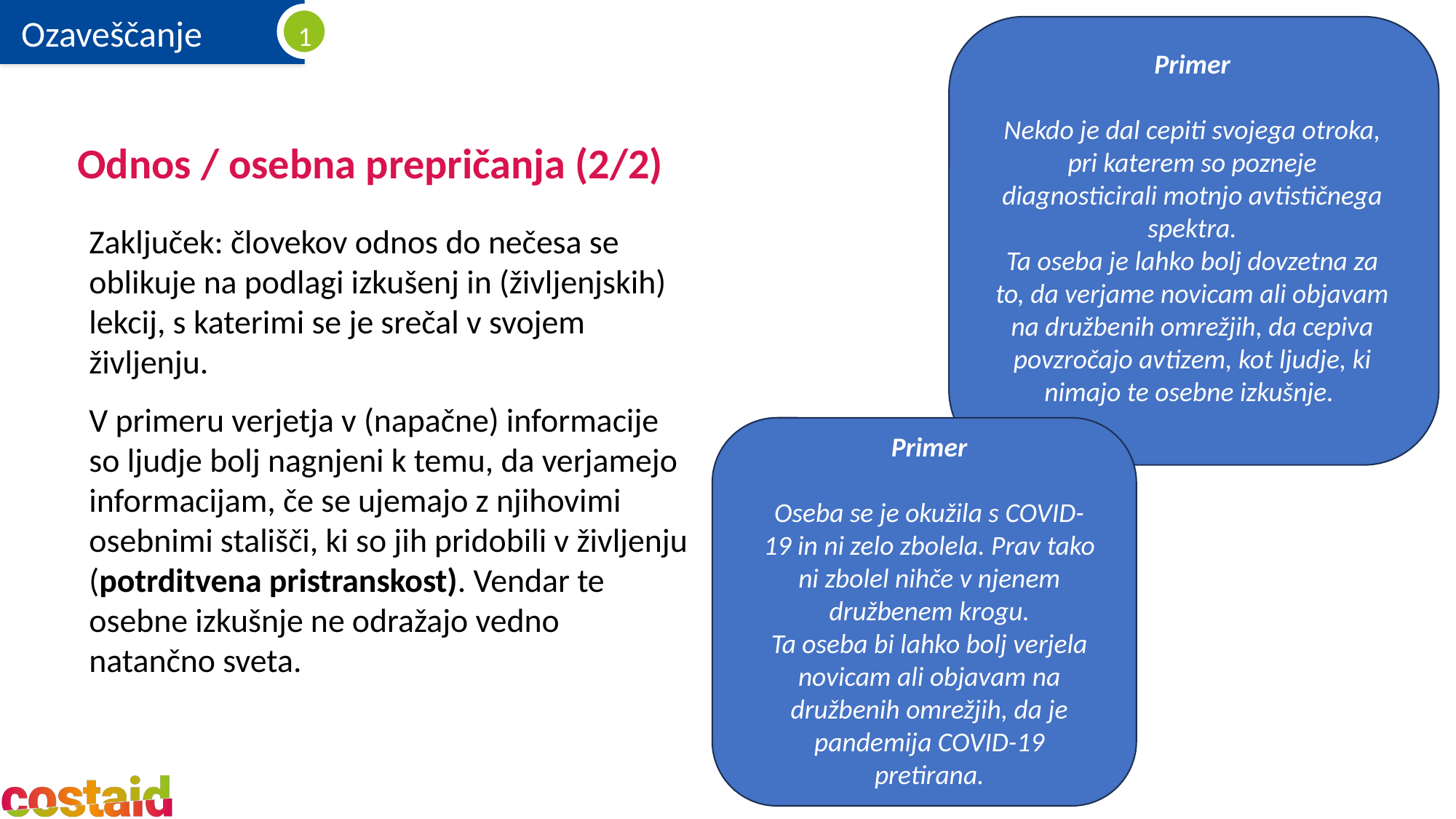

Primer

Nekdo je dal cepiti svojega otroka, pri katerem so pozneje diagnosticirali motnjo avtističnega spektra.
Ta oseba je lahko bolj dovzetna za to, da verjame novicam ali objavam na družbenih omrežjih, da cepiva povzročajo avtizem, kot ljudje, ki nimajo te osebne izkušnje.

# Odnos / osebna prepričanja (2/2)
Zaključek: človekov odnos do nečesa se oblikuje na podlagi izkušenj in (življenjskih) lekcij, s katerimi se je srečal v svojem življenju.
V primeru verjetja v (napačne) informacije so ljudje bolj nagnjeni k temu, da verjamejo informacijam, če se ujemajo z njihovimi osebnimi stališči, ki so jih pridobili v življenju (potrditvena pristranskost). Vendar te osebne izkušnje ne odražajo vedno natančno sveta.

Primer

Oseba se je okužila s COVID-19 in ni zelo zbolela. Prav tako ni zbolel nihče v njenem družbenem krogu.
Ta oseba bi lahko bolj verjela novicam ali objavam na družbenih omrežjih, da je pandemija COVID-19 pretirana.